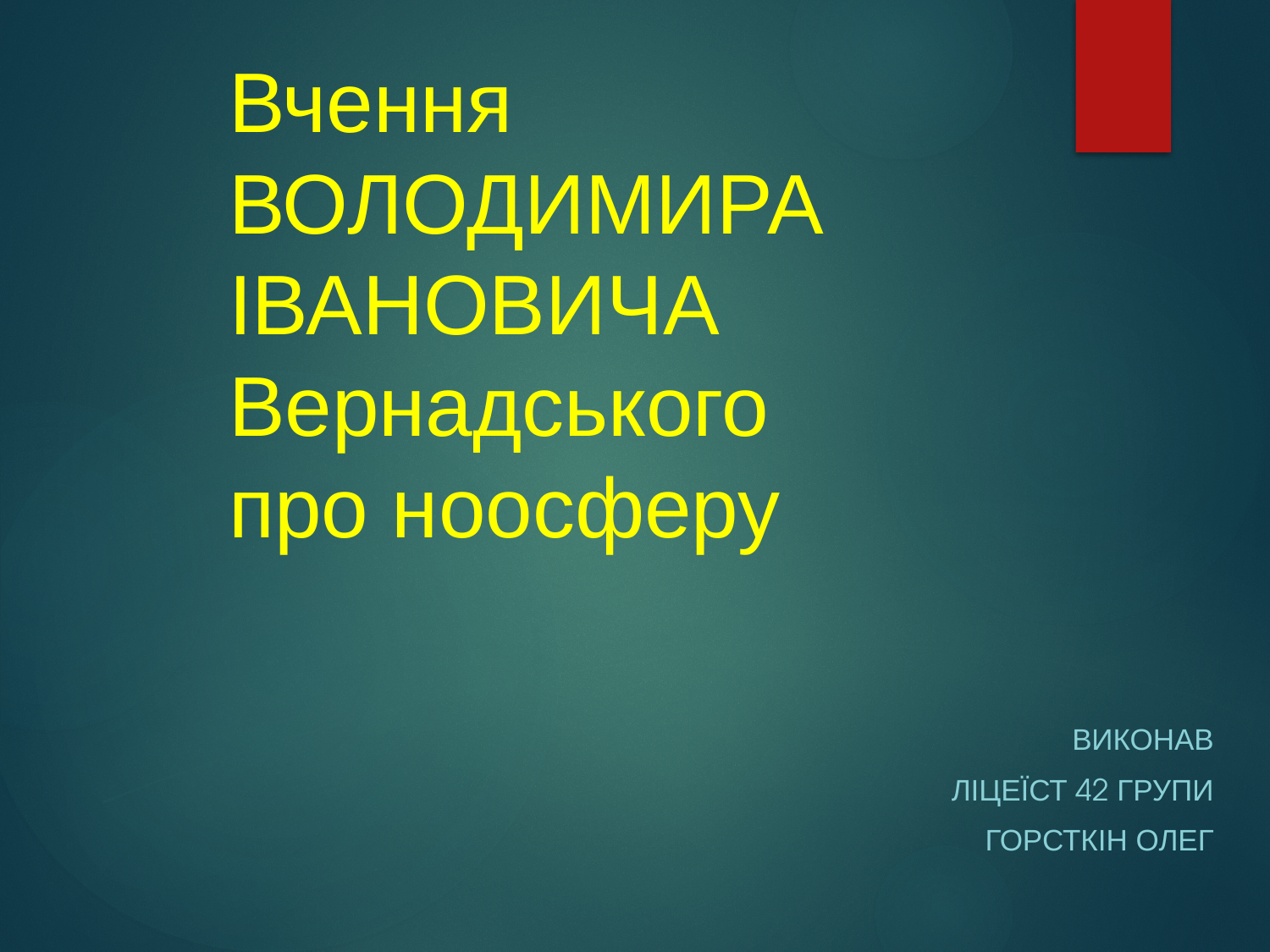

# Вчення ВОЛОДИМИРА ІВАНОВИЧА Вернадського про ноосферу
Виконав
Ліцеїст 42 групи
Горсткін олег